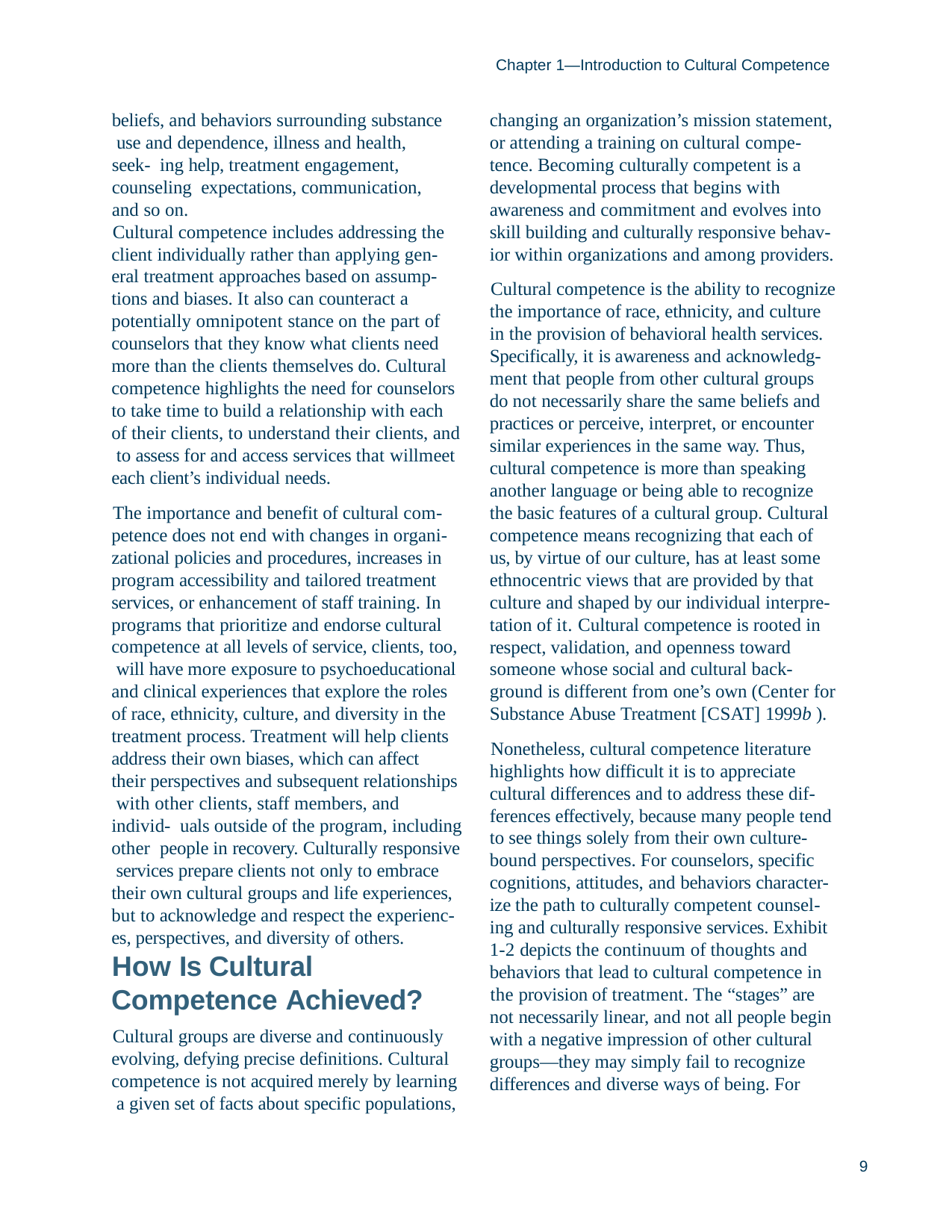

Chapter 1—Introduction to Cultural Competence
beliefs, and behaviors surrounding substance  use and dependence, illness and health, seek-  ing help, treatment engagement, counseling  expectations, communication, and so on.
Cultural competence includes addressing the  client individually rather than applying gen-  eral treatment approaches based on assump-  tions and biases. It also can counteract a  potentially omnipotent stance on the part of  counselors that they know what clients need  more than the clients themselves do. Cultural  competence highlights the need for counselors  to take time to build a relationship with each  of their clients, to understand their clients, and  to assess for and access services that willmeet  each client’s individual needs.
The importance and benefit of cultural com-  petence does not end with changes in organi-  zational policies and procedures, increases in  program accessibility and tailored treatment  services, or enhancement of staff training. In  programs that prioritize and endorse cultural  competence at all levels of service, clients, too,  will have more exposure to psychoeducational  and clinical experiences that explore the roles  of race, ethnicity, culture, and diversity in the  treatment process. Treatment will help clients  address their own biases, which can affect  their perspectives and subsequent relationships  with other clients, staff members, and individ-  uals outside of the program, including other  people in recovery. Culturally responsive  services prepare clients not only to embrace  their own cultural groups and life experiences,  but to acknowledge and respect the experienc-  es, perspectives, and diversity of others.
changing an organization’s mission statement,  or attending a training on cultural compe-  tence. Becoming culturally competent is a  developmental process that begins with  awareness and commitment and evolves into  skill building and culturally responsive behav-  ior within organizations and among providers.
Cultural competence is the ability to recognize  the importance of race, ethnicity, and culture  in the provision of behavioral health services.  Specifically, it is awareness and acknowledg-  ment that people from other cultural groups  do not necessarily share the same beliefs and  practices or perceive, interpret, or encounter  similar experiences in the same way. Thus,  cultural competence is more than speaking  another language or being able to recognize  the basic features of a cultural group. Cultural  competence means recognizing that each of  us, by virtue of our culture, has at least some  ethnocentric views that are provided by that  culture and shaped by our individual interpre-  tation of it. Cultural competence is rooted in  respect, validation, and openness toward  someone whose social and cultural back-  ground is different from one’s own (Center for  Substance Abuse Treatment [CSAT] 1999b ).
Nonetheless, cultural competence literature  highlights how difficult it is to appreciate  cultural differences and to address these dif-  ferences effectively, because many people tend  to see things solely from their own culture-  bound perspectives. For counselors, specific  cognitions, attitudes, and behaviors character-  ize the path to culturally competent counsel-  ing and culturally responsive services. Exhibit  1-2 depicts the continuum of thoughts and  behaviors that lead to cultural competence in
the provision of treatment. The “stages” are  not necessarily linear, and not all people begin  with a negative impression of other cultural  groups—they may simply fail to recognize  differences and diverse ways of being. For
How Is Cultural  Competence Achieved?
Cultural groups are diverse and continuously  evolving, defying precise definitions. Cultural  competence is not acquired merely by learning  a given set of facts about specific populations,
9